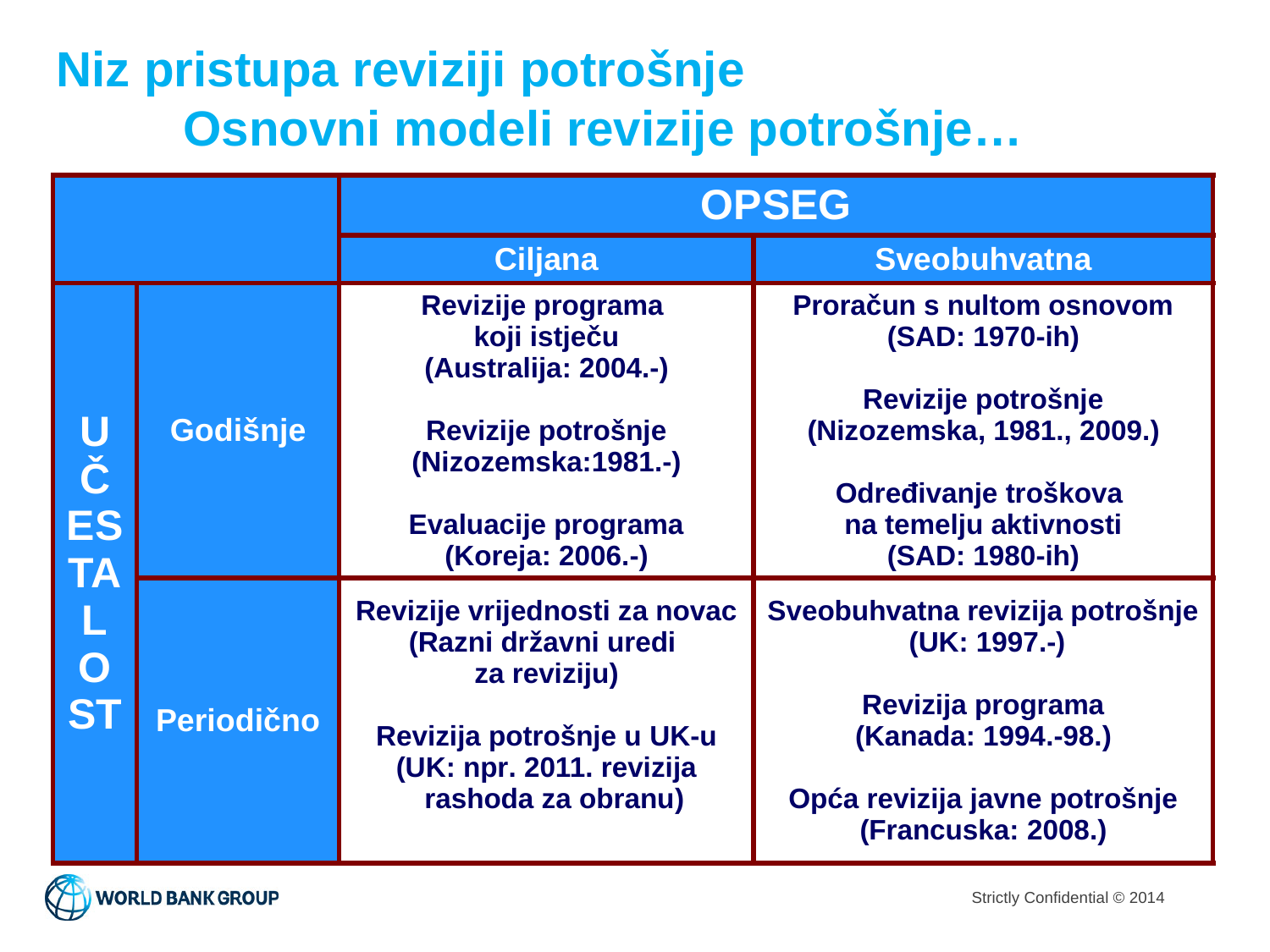

# Niz pristupa reviziji potrošnje Osnovni modeli revizije potrošnje…
|  |  | OPSEG |  |
| --- | --- | --- | --- |
|  |  | Ciljana | Sveobuhvatna |
| UČESTALOST | Godišnje | Revizije programa koji istječu (Australija: 2004.-) Revizije potrošnje (Nizozemska:1981.-) Evaluacije programa (Koreja: 2006.-) | Proračun s nultom osnovom (SAD: 1970-ih) Revizije potrošnje (Nizozemska, 1981., 2009.) Određivanje troškova na temelju aktivnosti (SAD: 1980-ih) |
|  | Periodično | Revizije vrijednosti za novac (Razni državni uredi za reviziju) Revizija potrošnje u UK-u (UK: npr. 2011. revizija rashoda za obranu) | Sveobuhvatna revizija potrošnje (UK: 1997.-) Revizija programa (Kanada: 1994.-98.) Opća revizija javne potrošnje (Francuska: 2008.) |